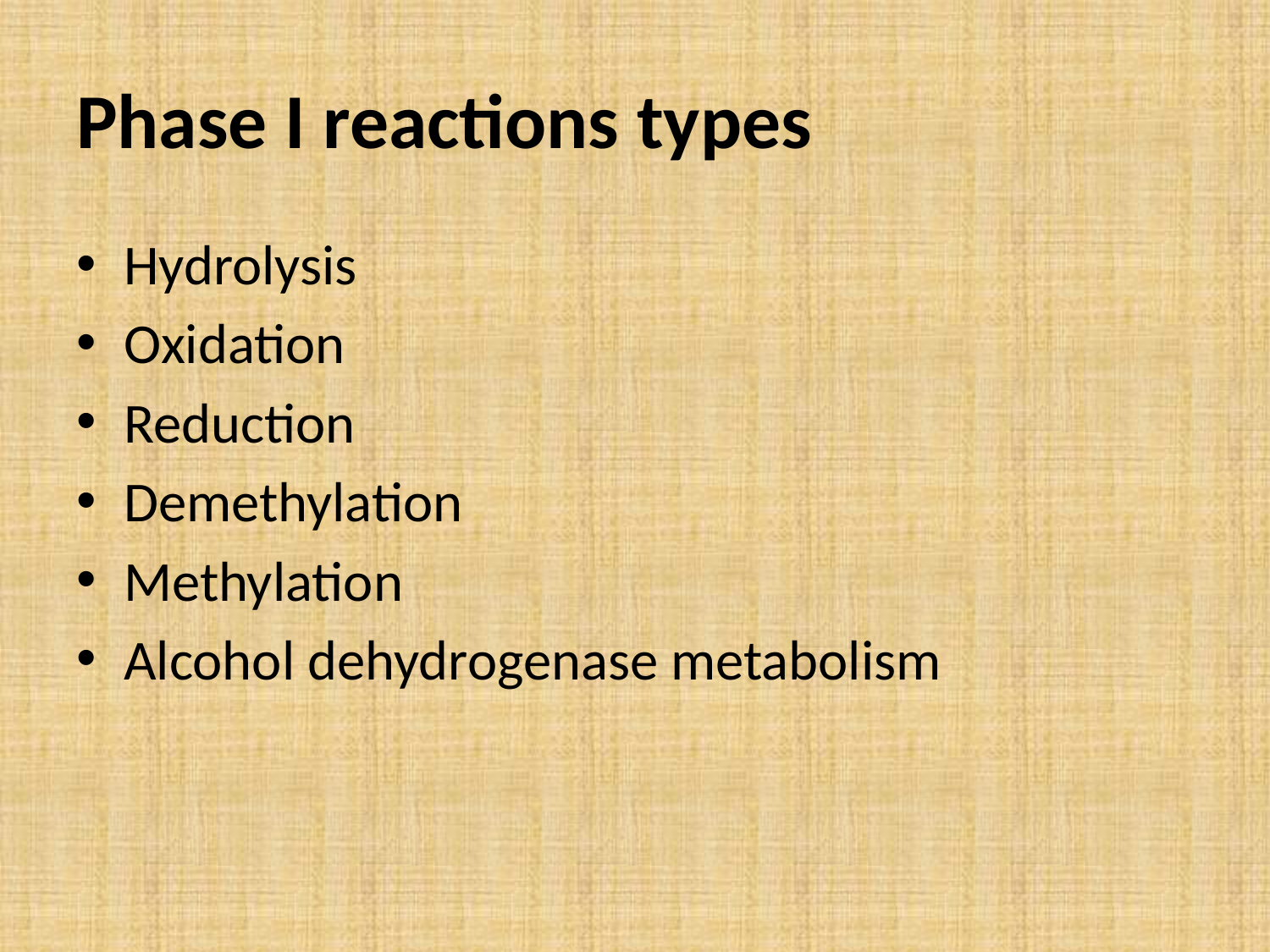

# Phase I reactions types
Hydrolysis
Oxidation
Reduction
Demethylation
Methylation
Alcohol dehydrogenase metabolism